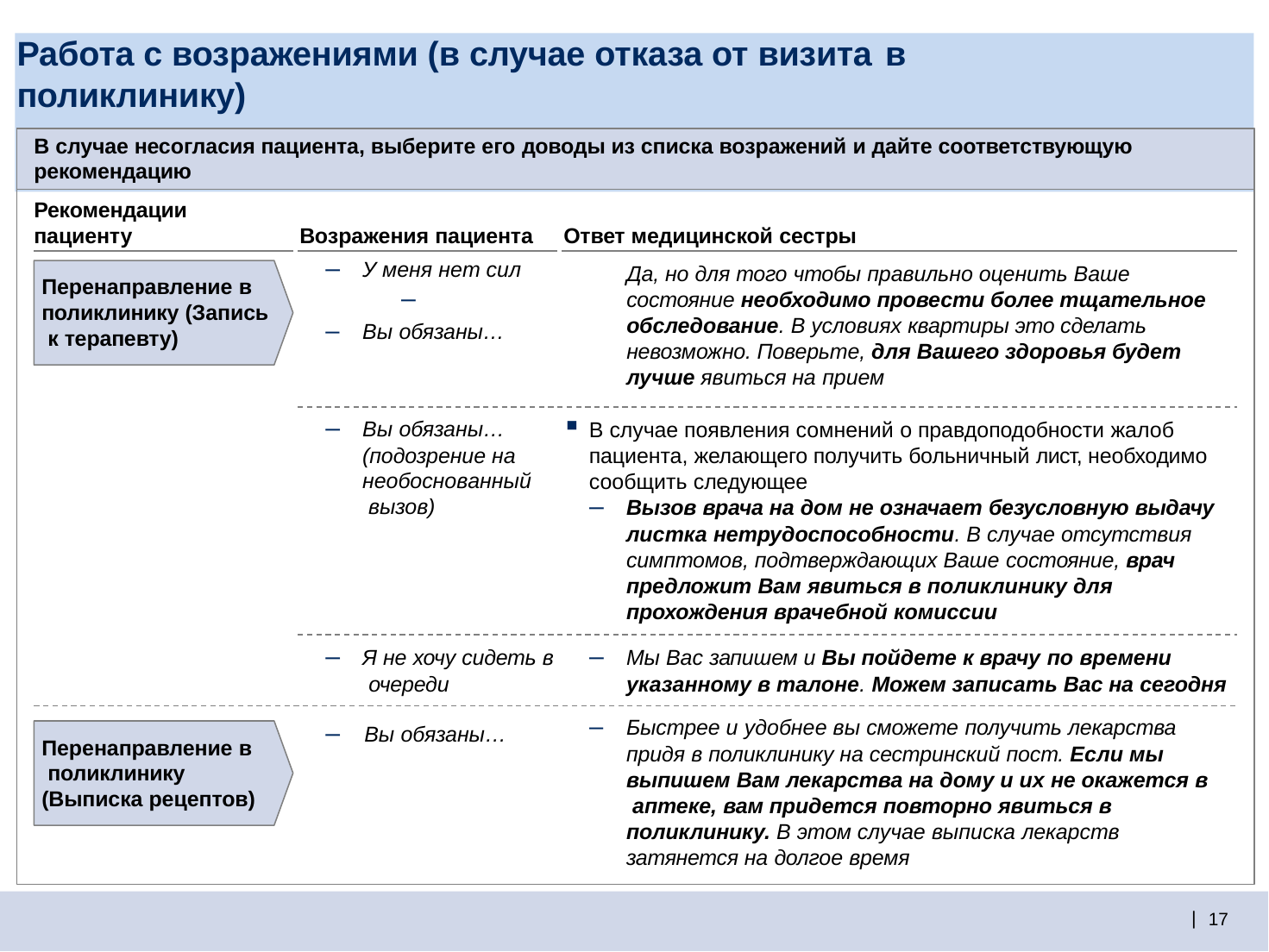

# Работа с возражениями (в случае отказа от визита в
поликлинику)

В случае несогласия пациента, выберите его доводы из списка возражений и дайте соответствующую  рекомендацию
Рекомендации
пациенту	Возражения пациента	Ответ медицинской сестры

У меня нет сил	–
Вы обязаны…
Да, но для того чтобы правильно оценить Ваше  состояние необходимо провести более тщательное  обследование. В условиях квартиры это сделать  невозможно. Поверьте, для Вашего здоровья будет  лучше явиться на прием

Перенаправление в  поликлинику (Запись  к терапевту)

–	Вы обязаны…  (подозрение на  необоснованный  вызов)
В случае появления сомнений о правдоподобности жалоб  пациента, желающего получить больничный лист, необходимо  сообщить следующее
–	Вызов врача на дом не означает безусловную выдачу  листка нетрудоспособности. В случае отсутствия  симптомов, подтверждающих Ваше состояние, врач  предложит Вам явиться в поликлинику для  прохождения врачебной комиссии

–	Я не хочу сидеть в  очереди
–	Мы Вас запишем и Вы пойдете к врачу по времени  указанному в талоне. Можем записать Вас на сегодня

–	Быстрее и удобнее вы сможете получить лекарства  придя в поликлинику на сестринский пост. Если мы  выпишем Вам лекарства на дому и их не окажется в  аптеке, вам придется повторно явиться в  поликлинику. В этом случае выписка лекарств  затянется на долгое время
–	Вы обязаны…

Перенаправление в  поликлинику  (Выписка рецептов)
| 17